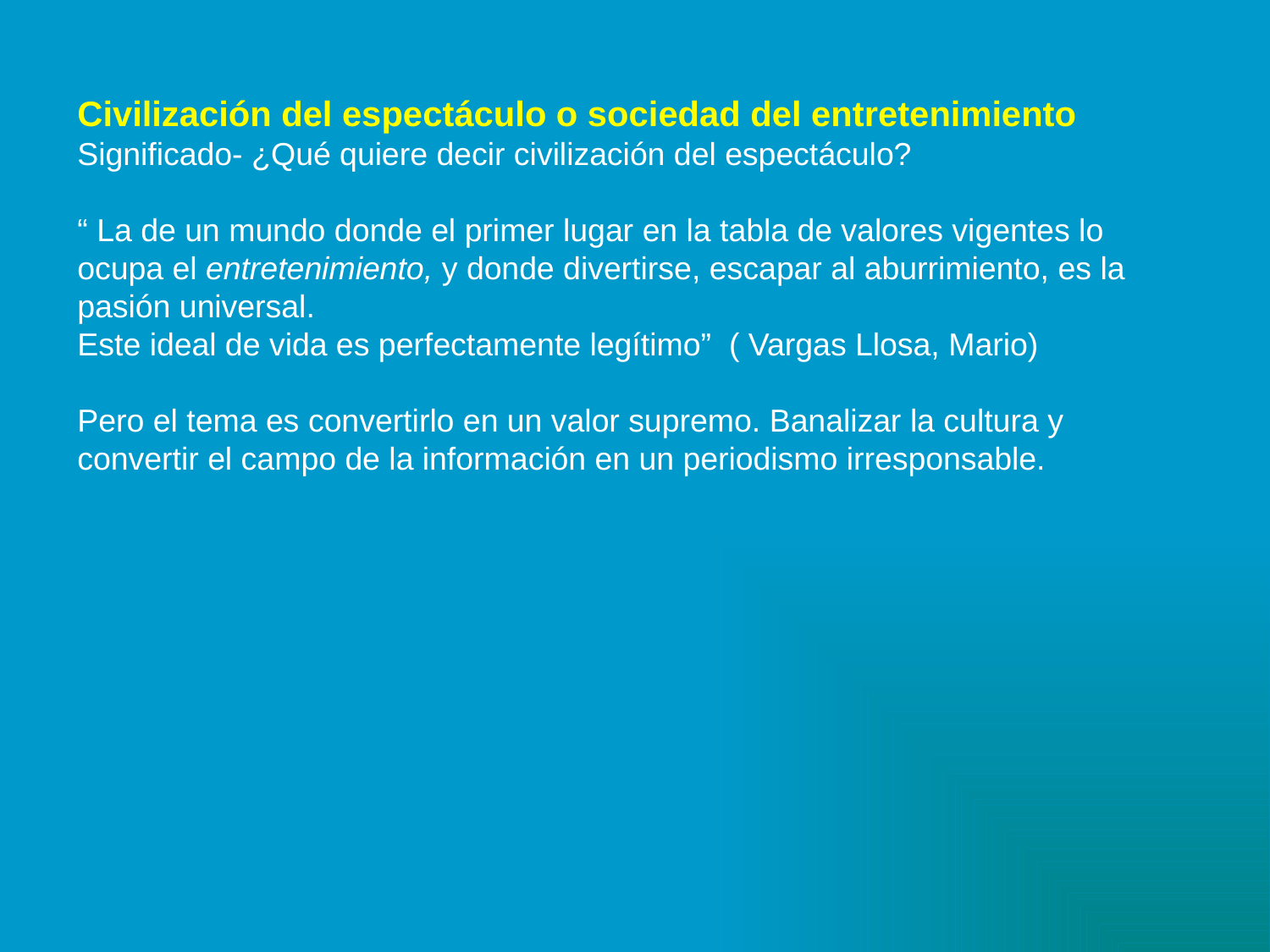

Civilización del espectáculo o sociedad del entretenimiento
Significado- ¿Qué quiere decir civilización del espectáculo?

“ La de un mundo donde el primer lugar en la tabla de valores vigentes lo ocupa el entretenimiento, y donde divertirse, escapar al aburrimiento, es la pasión universal.
Este ideal de vida es perfectamente legítimo”  ( Vargas Llosa, Mario)

Pero el tema es convertirlo en un valor supremo. Banalizar la cultura y convertir el campo de la información en un periodismo irresponsable.